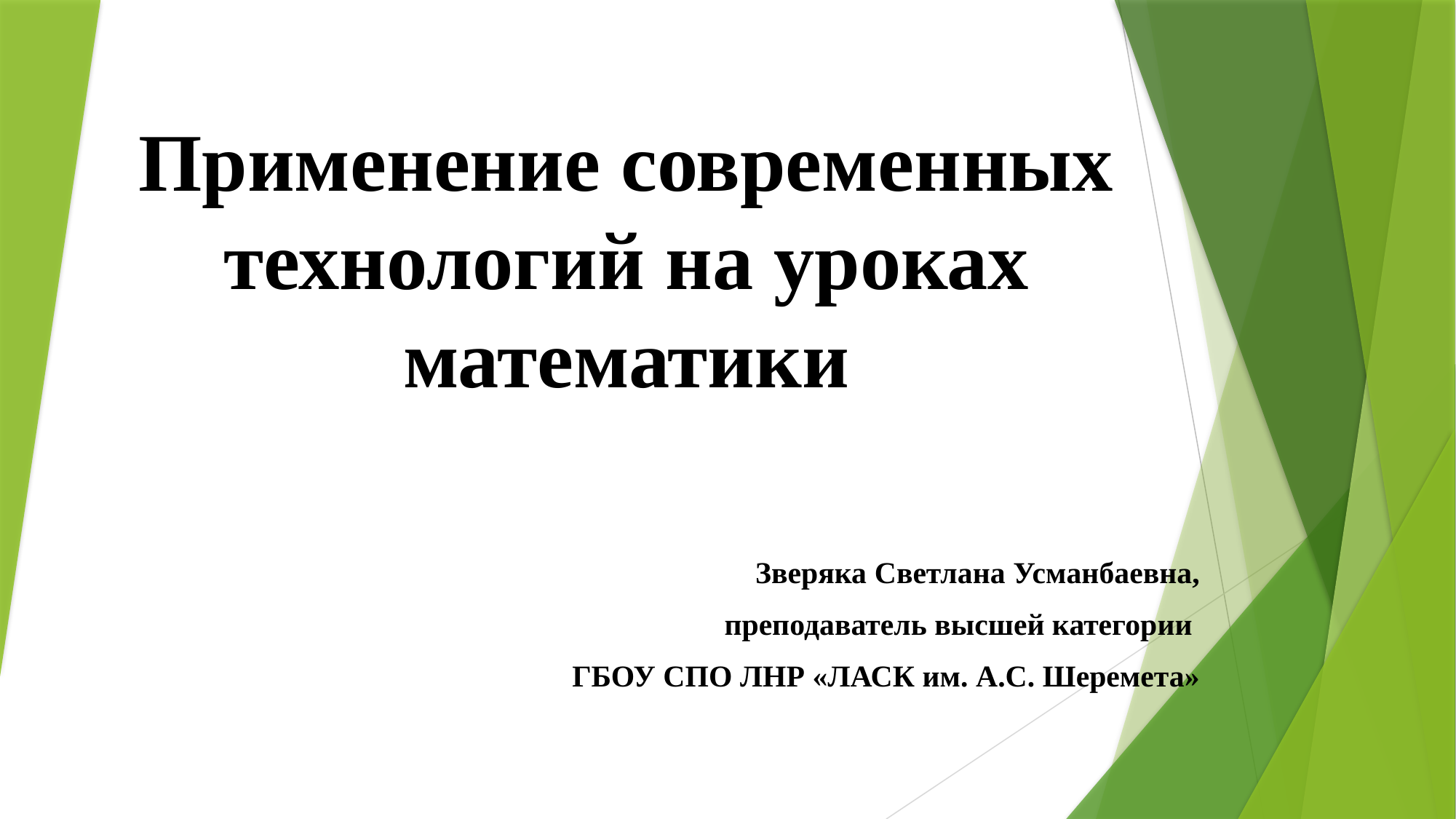

# Применение современных технологий на уроках математики
Зверяка Светлана Усманбаевна,
 преподаватель высшей категории
ГБОУ СПО ЛНР «ЛАСК им. А.С. Шеремета»